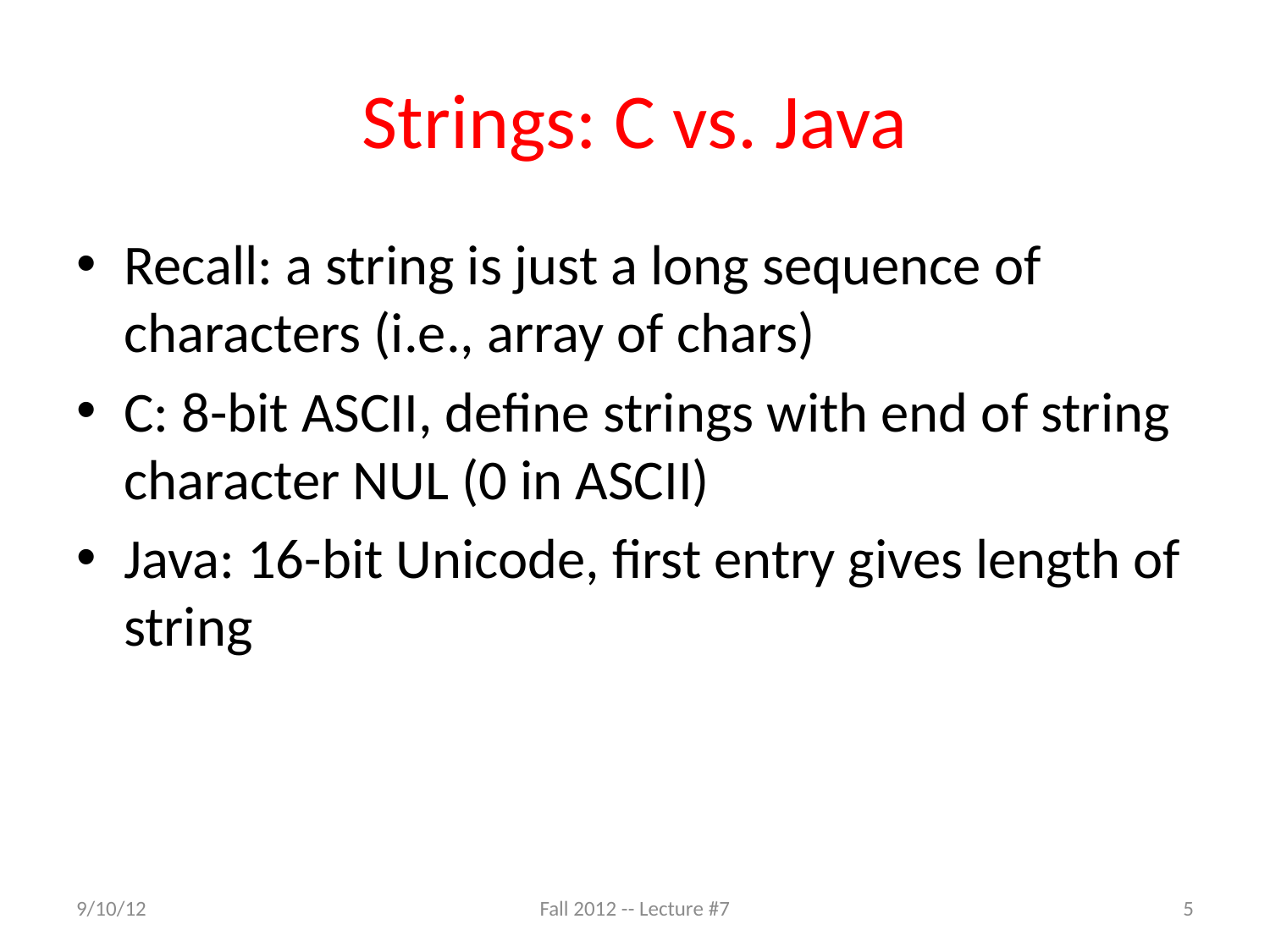

# Strings: C vs. Java
Recall: a string is just a long sequence of characters (i.e., array of chars)
C: 8-bit ASCII, define strings with end of string character NUL (0 in ASCII)
Java: 16-bit Unicode, first entry gives length of string
9/10/12
Fall 2012 -- Lecture #7
5